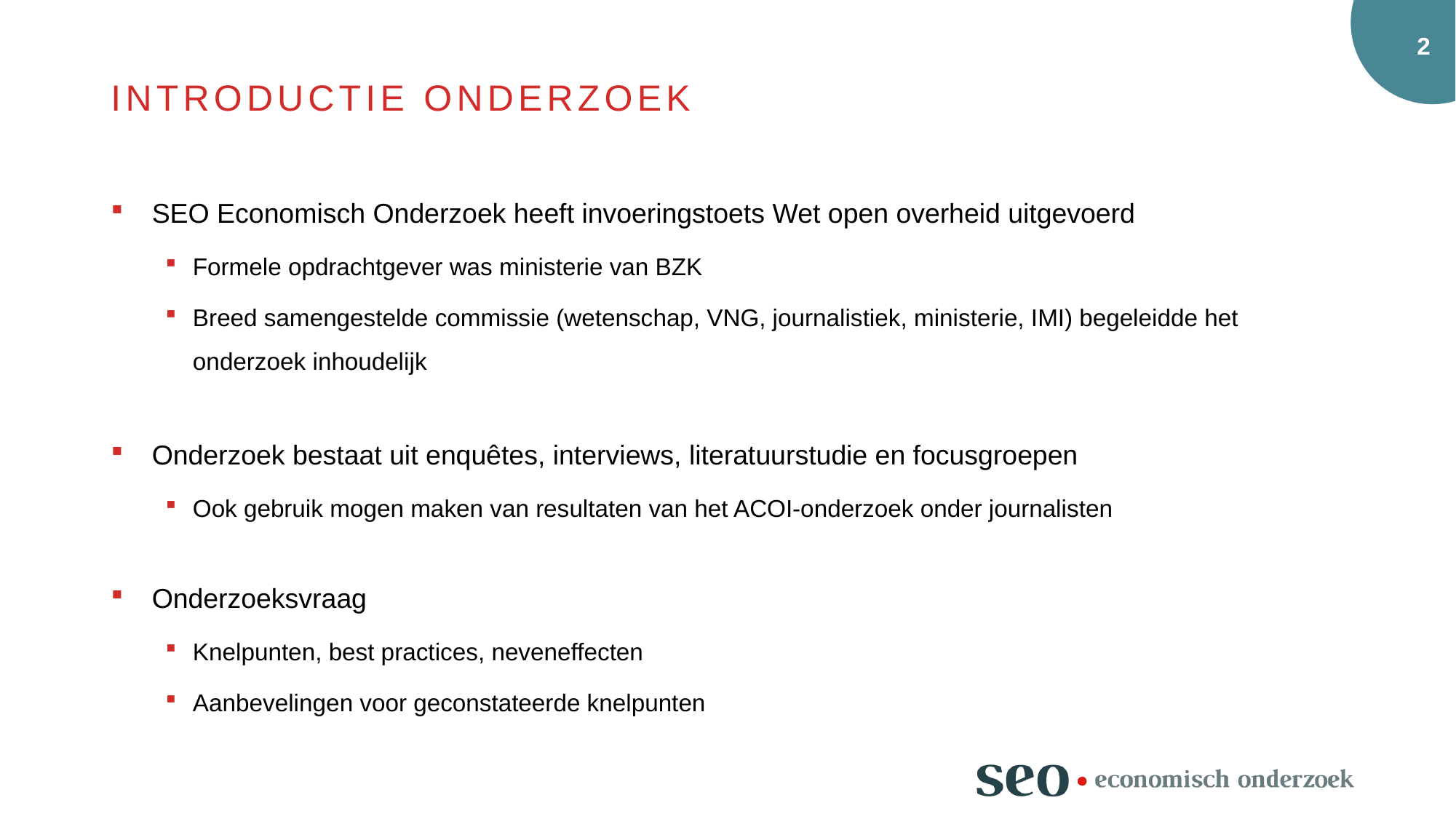

Introductie onderzoek
SEO Economisch Onderzoek heeft invoeringstoets Wet open overheid uitgevoerd
Formele opdrachtgever was ministerie van BZK
Breed samengestelde commissie (wetenschap, VNG, journalistiek, ministerie, IMI) begeleidde het onderzoek inhoudelijk

Onderzoek bestaat uit enquêtes, interviews, literatuurstudie en focusgroepen
Ook gebruik mogen maken van resultaten van het ACOI-onderzoek onder journalisten

Onderzoeksvraag
Knelpunten, best practices, neveneffecten
Aanbevelingen voor geconstateerde knelpunten